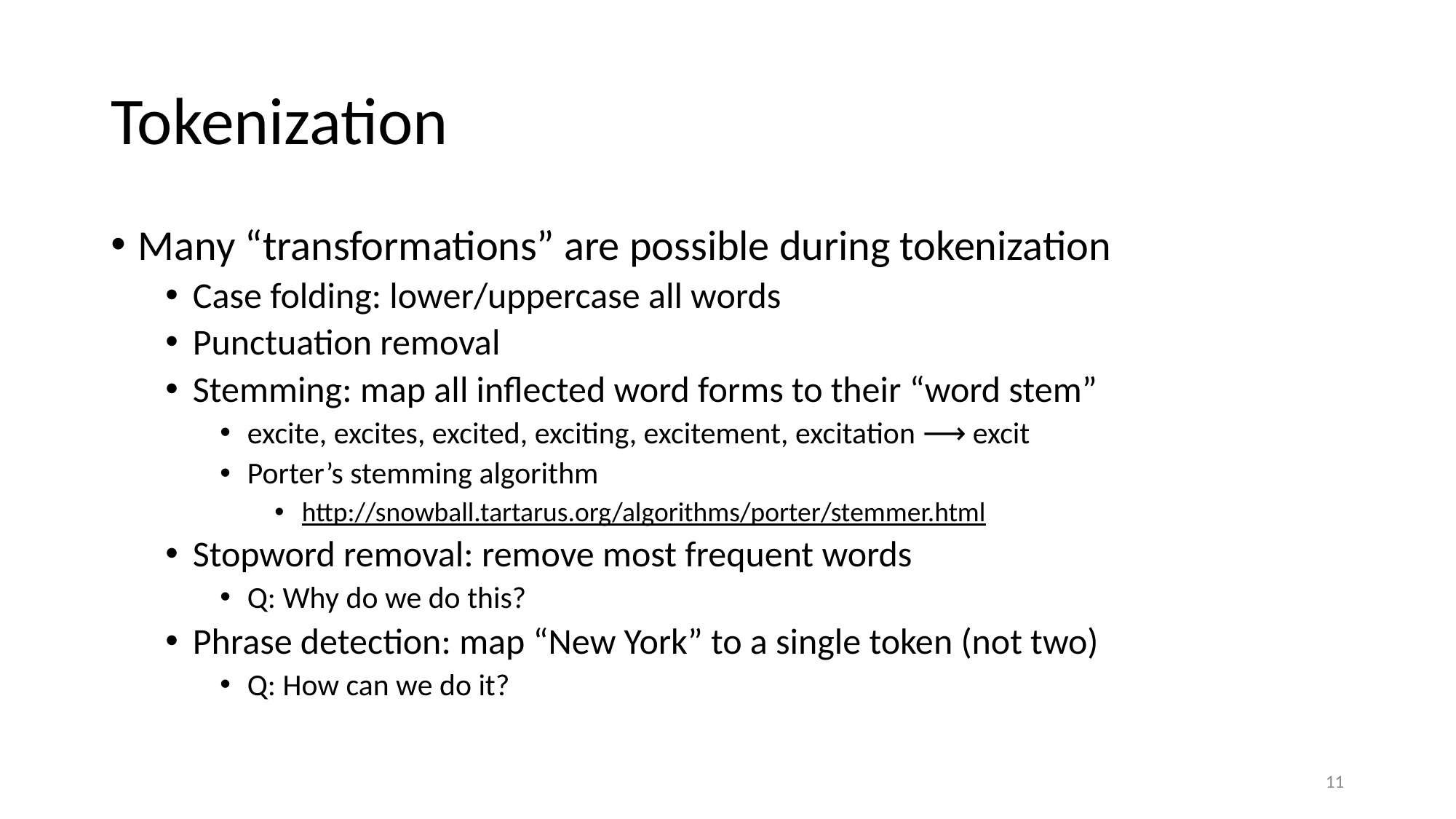

# Tokenization
Many “transformations” are possible during tokenization
Case folding: lower/uppercase all words
Punctuation removal
Stemming: map all inflected word forms to their “word stem”
excite, excites, excited, exciting, excitement, excitation ⟶ excit
Porter’s stemming algorithm
http://snowball.tartarus.org/algorithms/porter/stemmer.html
Stopword removal: remove most frequent words
Q: Why do we do this?
Phrase detection: map “New York” to a single token (not two)
Q: How can we do it?
11